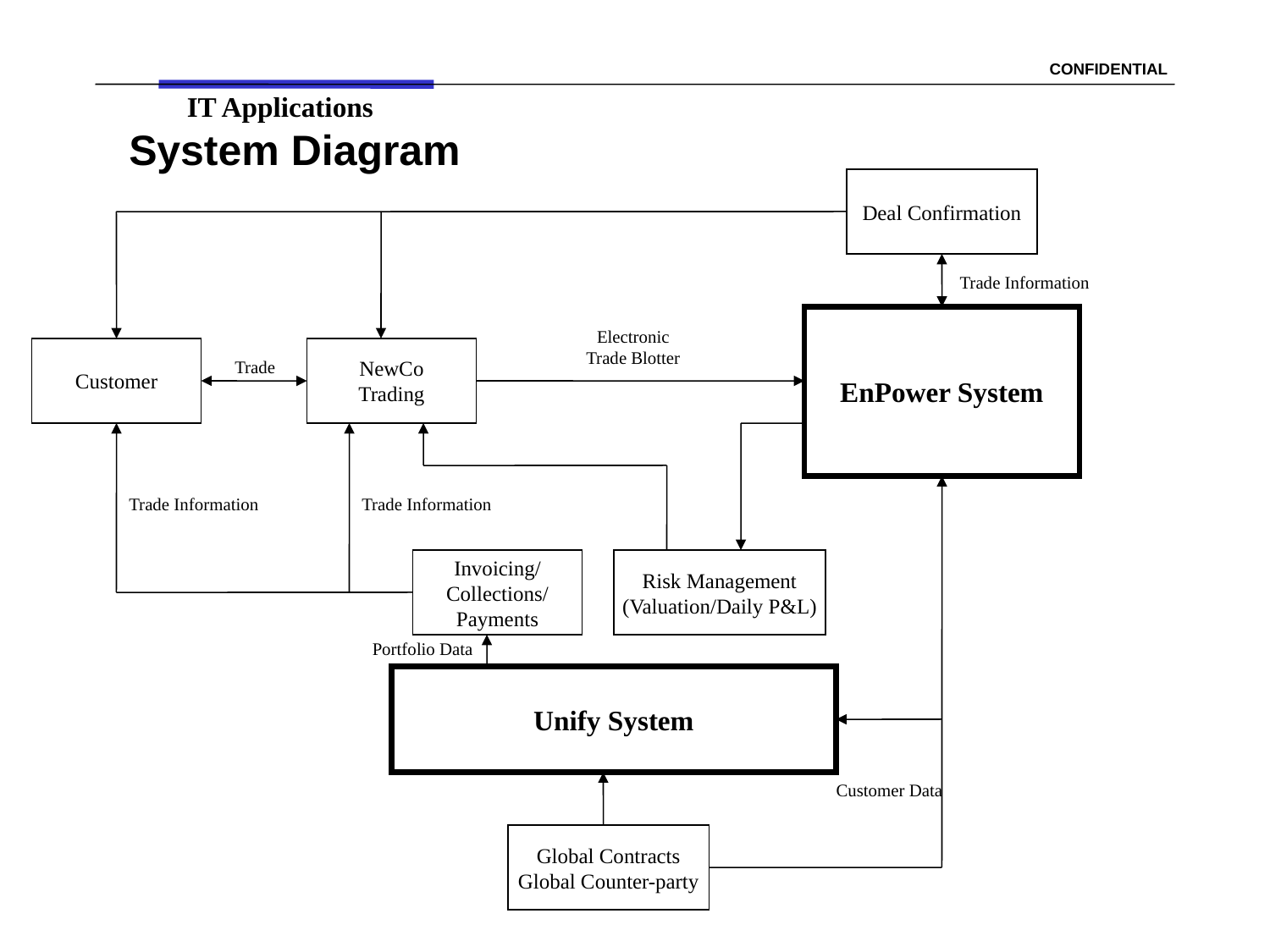

CONFIDENTIAL

IT Applications
System Diagram
Deal Confirmation

Trade Information
EnPower System
Electronic Trade Blotter
Customer
NewCo
Trading
Trade

Trade Information
Trade Information
Invoicing/
Collections/
Payments
Risk Management
(Valuation/Daily P&L)

Portfolio Data

Unify System

Customer Data
Global Contracts
Global Counter-party
11